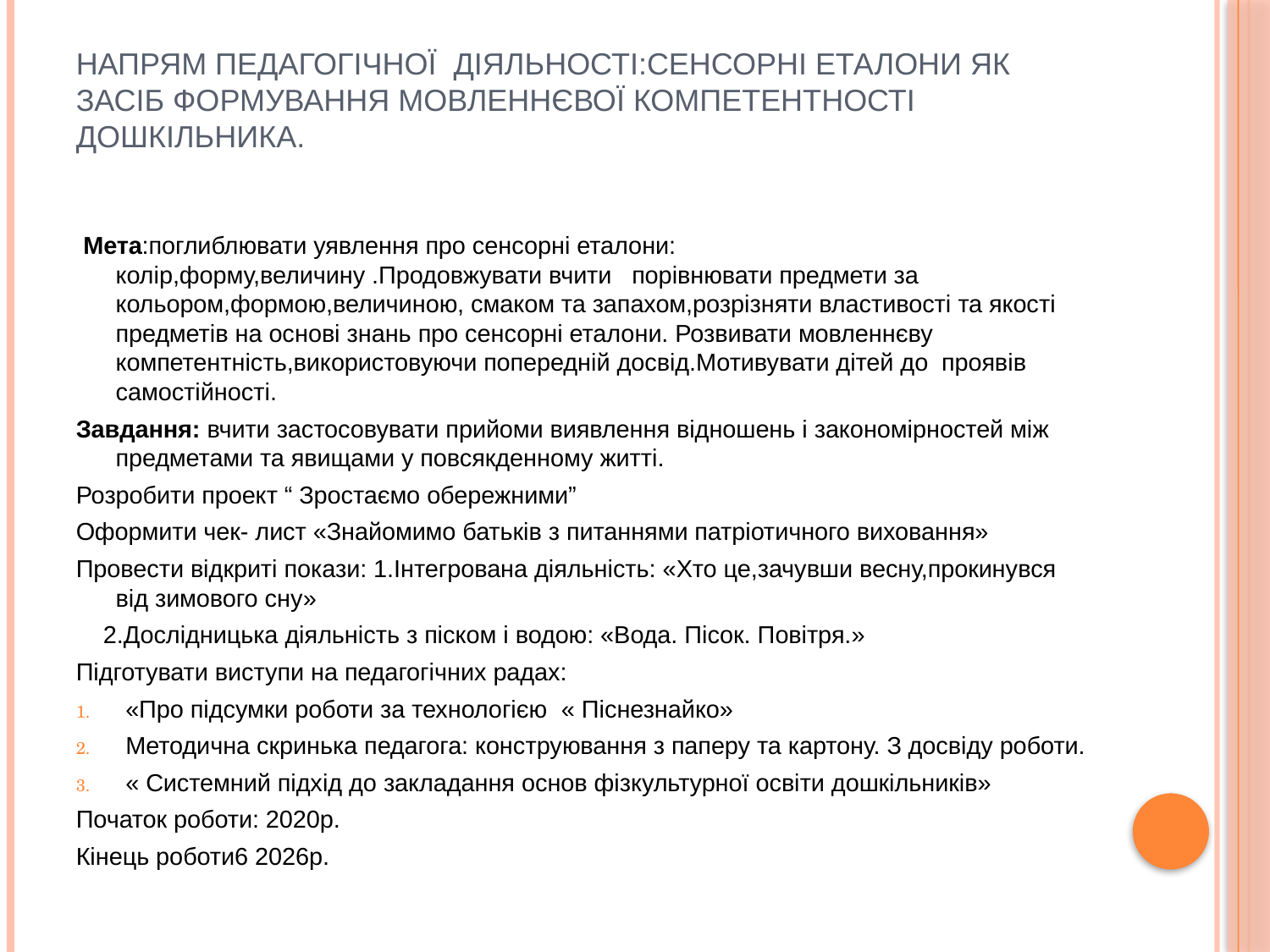

# Напрям педагогічної  діяльності:Сенсорні еталони як засіб формування мовленнєвої компетентності дошкільника.
 Мета:поглиблювати уявлення про сенсорні еталони:                                  колір,форму,величину .Продовжувати вчити   порівнювати предмети за кольором,формою,величиною, смаком та запахом,розрізняти властивості та якості  предметів на основі знань про сенсорні еталони. Розвивати мовленнєву компетентність,використовуючи попередній досвід.Мотивувати дітей до  проявів самостійності.
Завдання: вчити застосовувати прийоми виявлення відношень і закономірностей між предметами та явищами у повсякденному житті.
Розробити проект “ Зростаємо обережними”
Оформити чек- лист «Знайомимо батьків з питаннями патріотичного виховання»
Провести відкриті покази: 1.Інтегрована діяльність: «Хто це,зачувши весну,прокинувся від зимового сну»
    2.Дослідницька діяльність з піском і водою: «Вода. Пісок. Повітря.»
Підготувати виступи на педагогічних радах:
«Про підсумки роботи за технологією  « Піснезнайко»
Методична скринька педагога: конструювання з паперу та картону. З досвіду роботи.
« Системний підхід до закладання основ фізкультурної освіти дошкільників»
Початок роботи: 2020р.
Кінець роботи6 2026р.